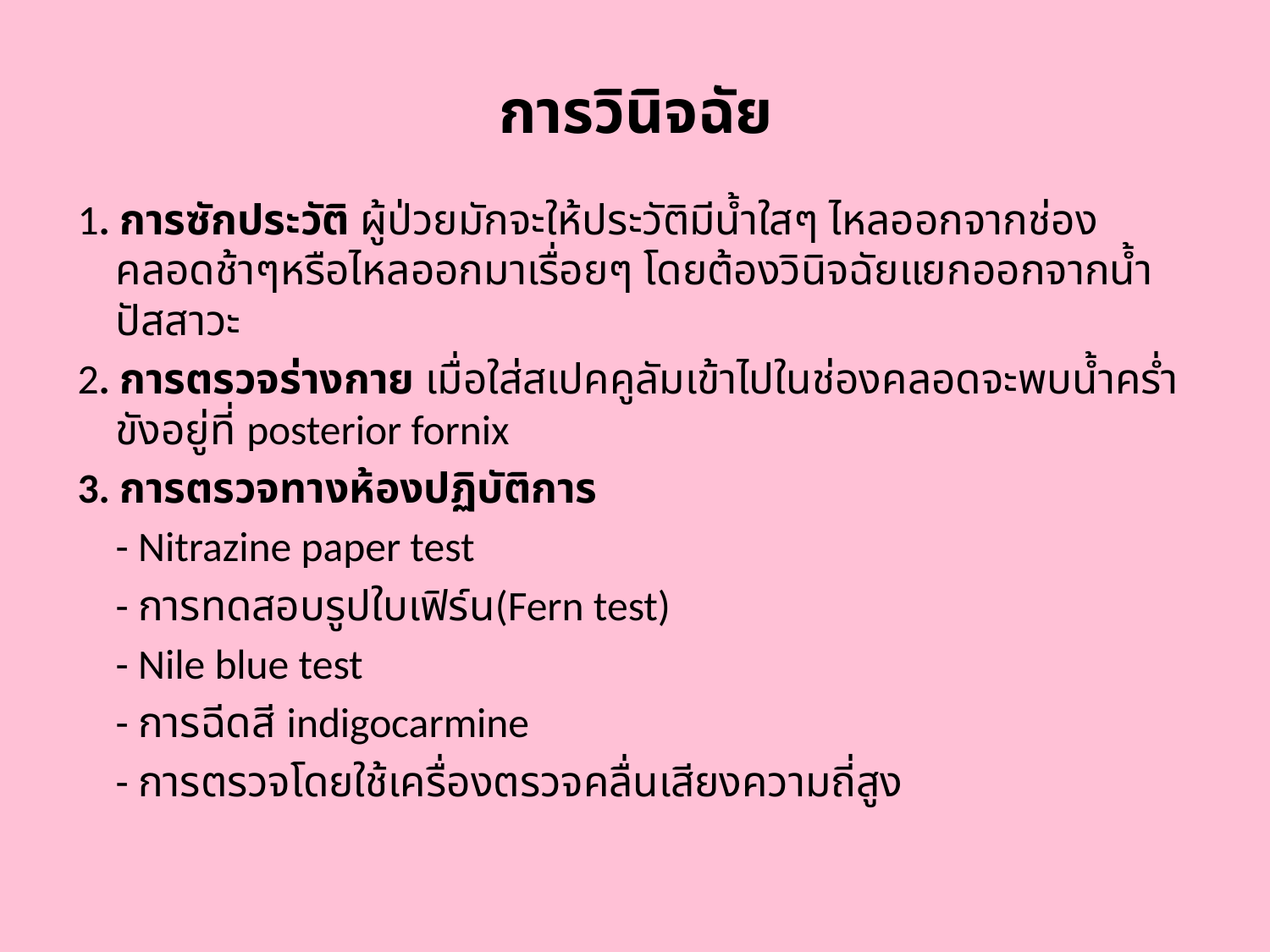

# การวินิจฉัย
1. การซักประวัติ ผู้ป่วยมักจะให้ประวัติมีน้ำใสๆ ไหลออกจากช่องคลอดช้าๆหรือไหลออกมาเรื่อยๆ โดยต้องวินิจฉัยแยกออกจากน้ำปัสสาวะ
2. การตรวจร่างกาย เมื่อใส่สเปคคูลัมเข้าไปในช่องคลอดจะพบน้ำคร่ำขังอยู่ที่ posterior fornix
3. การตรวจทางห้องปฏิบัติการ
 	- Nitrazine paper test
 	- การทดสอบรูปใบเฟิร์น(Fern test)
 	- Nile blue test
	- การฉีดสี indigocarmine
	- การตรวจโดยใช้เครื่องตรวจคลื่นเสียงความถี่สูง